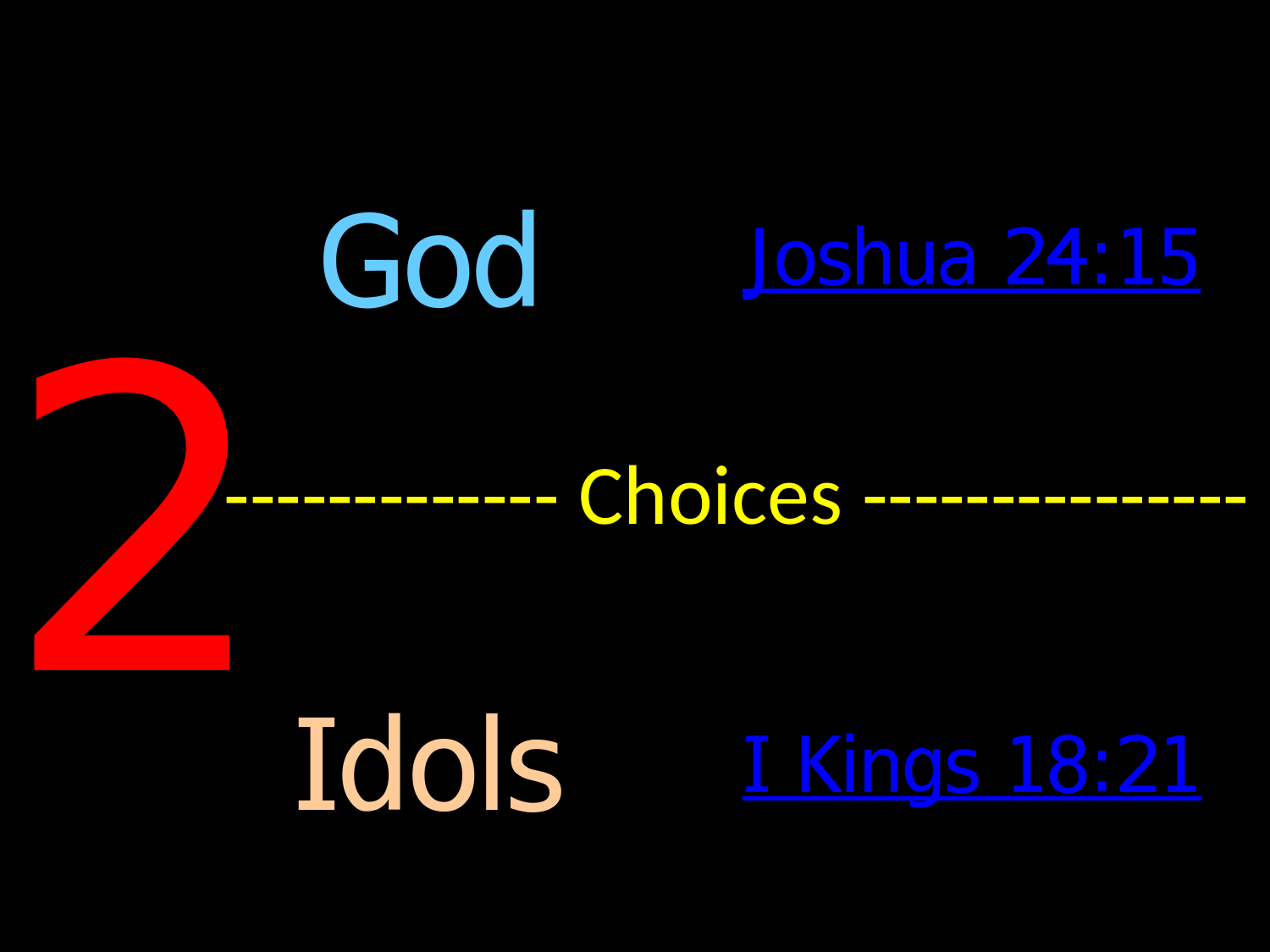

Choices
God
Joshua 24:15
2
------------- Choices ---------------
Idols
I Kings 18:21